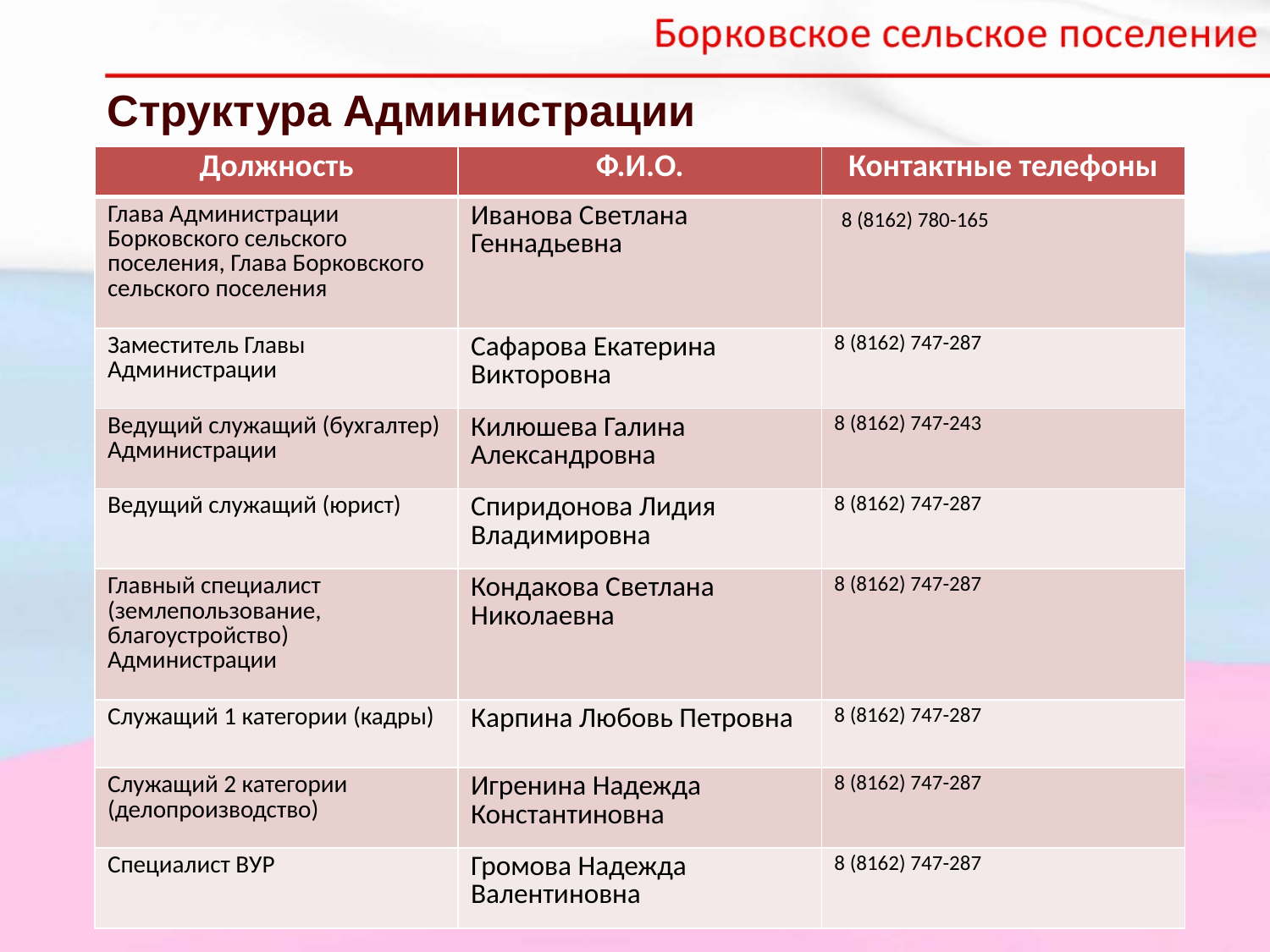

Структура Администрации
| Должность | Ф.И.О. | Контактные телефоны |
| --- | --- | --- |
| Глава Администрации Борковского сельского поселения, Глава Борковского сельского поселения | Иванова Светлана Геннадьевна | 8 (8162) 780-165 |
| Заместитель Главы Администрации | Сафарова Екатерина Викторовна | 8 (8162) 747-287 |
| Ведущий служащий (бухгалтер) Администрации | Килюшева Галина Александровна | 8 (8162) 747-243 |
| Ведущий служащий (юрист) | Спиридонова Лидия Владимировна | 8 (8162) 747-287 |
| Главный специалист (землепользование, благоустройство) Администрации | Кондакова Светлана Николаевна | 8 (8162) 747-287 |
| Служащий 1 категории (кадры) | Карпина Любовь Петровна | 8 (8162) 747-287 |
| Служащий 2 категории (делопроизводство) | Игренина Надежда Константиновна | 8 (8162) 747-287 |
| Специалист ВУР | Громова Надежда Валентиновна | 8 (8162) 747-287 |